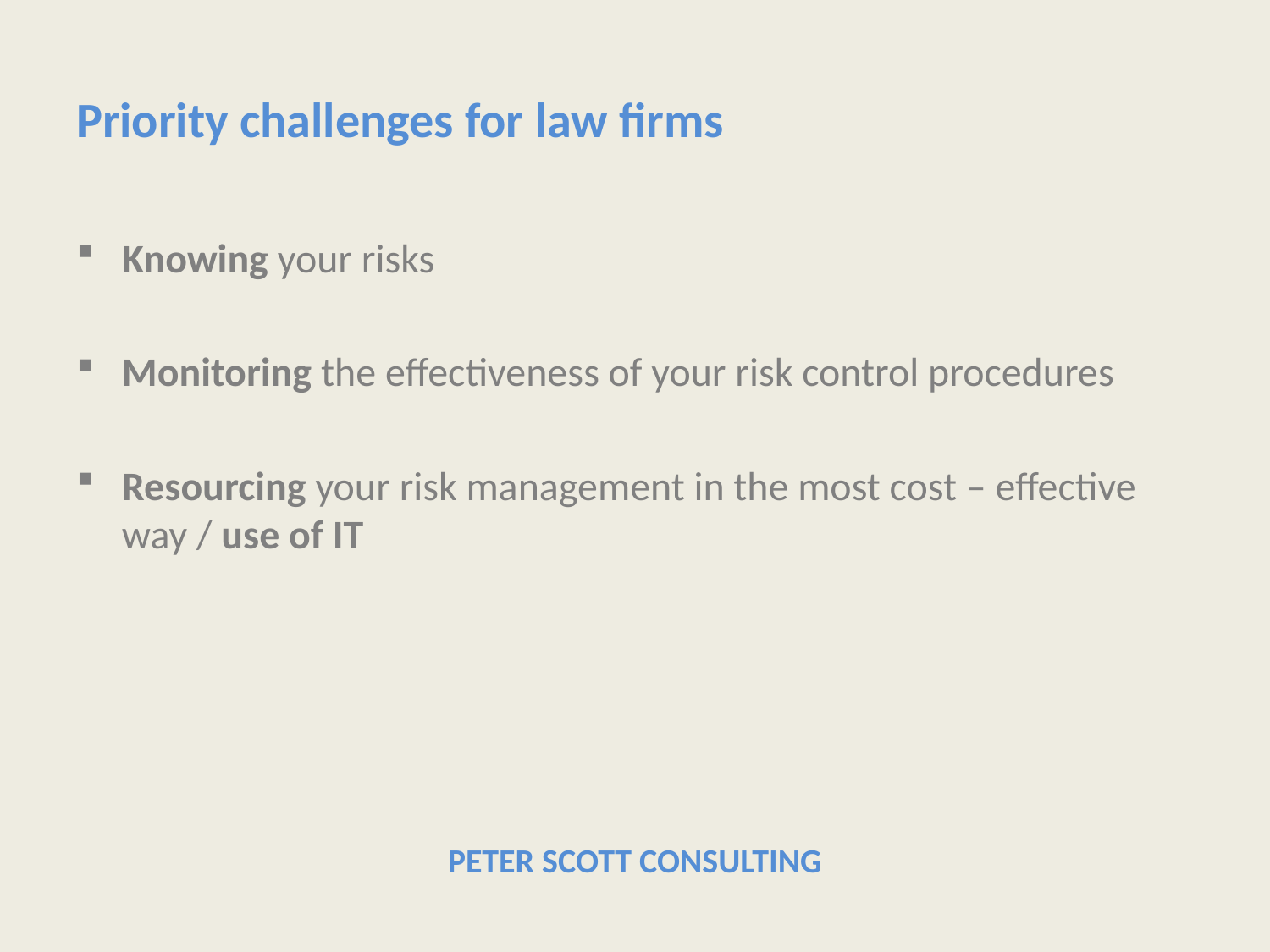

# Priority challenges for law firms
Knowing your risks

Monitoring the effectiveness of your risk control procedures

Resourcing your risk management in the most cost – effective way / use of IT

PETER SCOTT CONSULTING